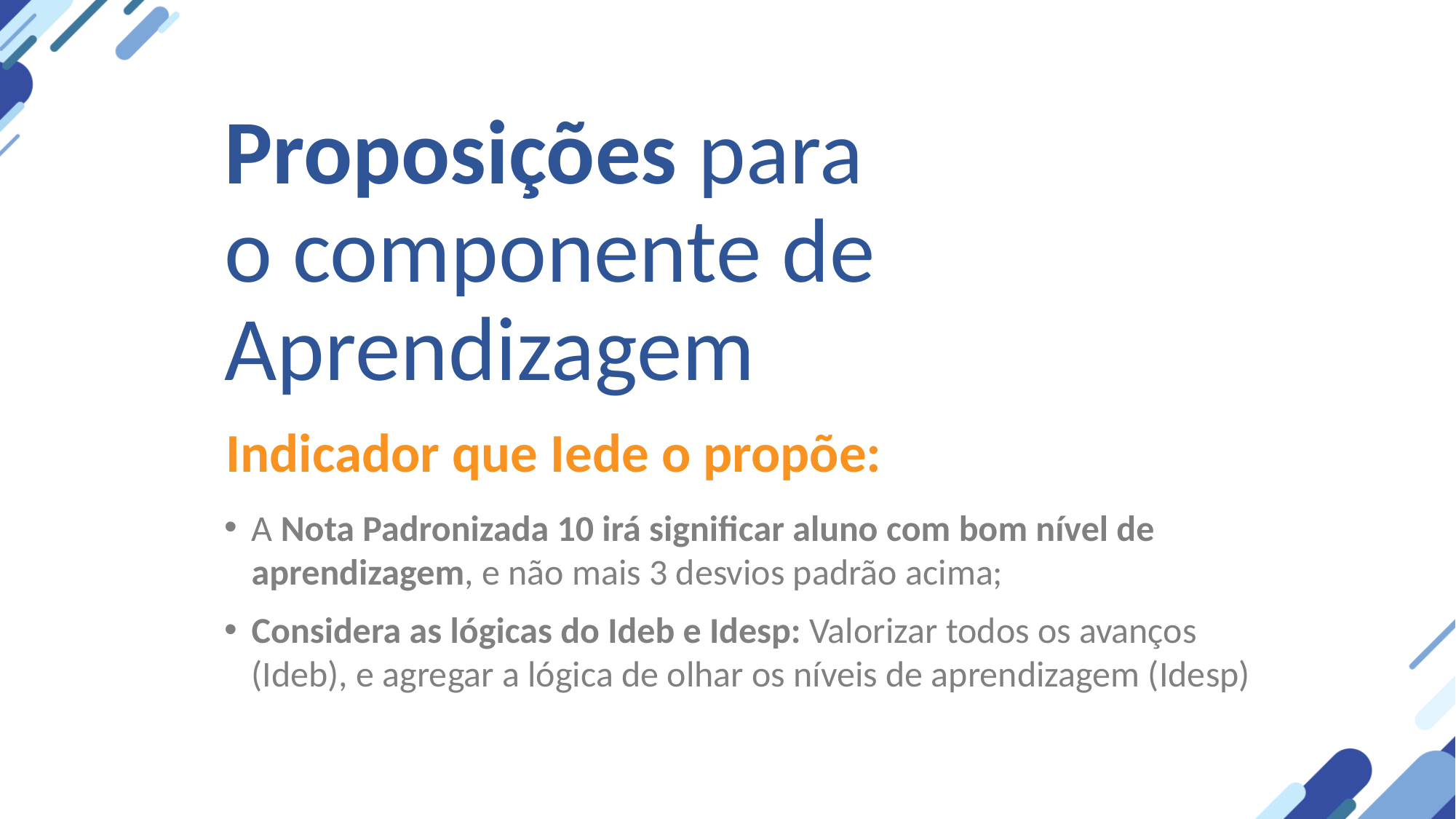

Proposições para o componente de Aprendizagem
Indicador que Iede o propõe:
A Nota Padronizada 10 irá significar aluno com bom nível de aprendizagem, e não mais 3 desvios padrão acima;
Considera as lógicas do Ideb e Idesp: Valorizar todos os avanços (Ideb), e agregar a lógica de olhar os níveis de aprendizagem (Idesp)